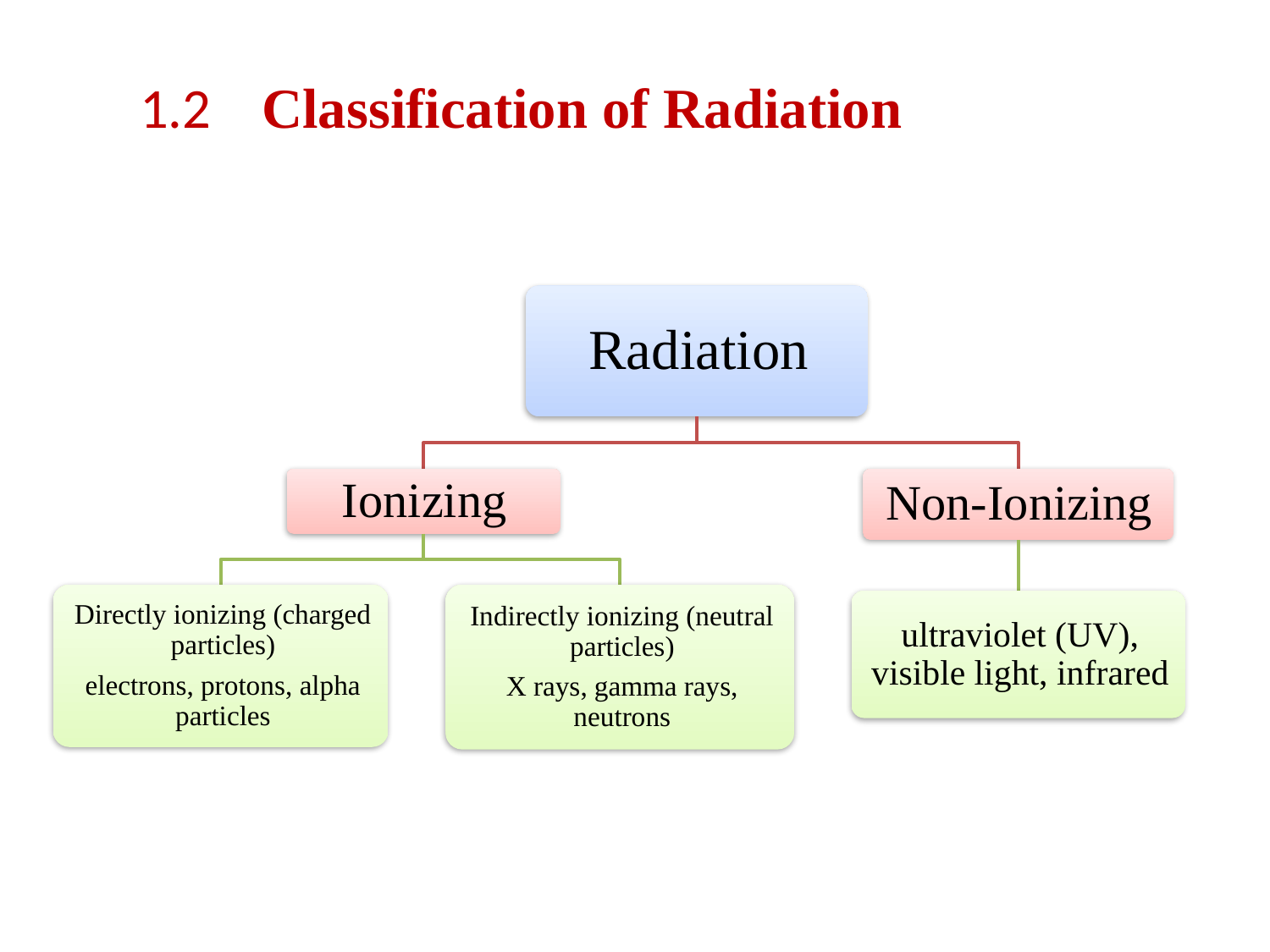

# 2    Classification of Radiation
Radiation
Ionizing
Directly ionizing (charged particles)
electrons, protons, alpha particles
Indirectly ionizing (neutral particles)
X rays, gamma rays, neutrons
Non-Ionizing
ultraviolet (UV), visible light, infrared